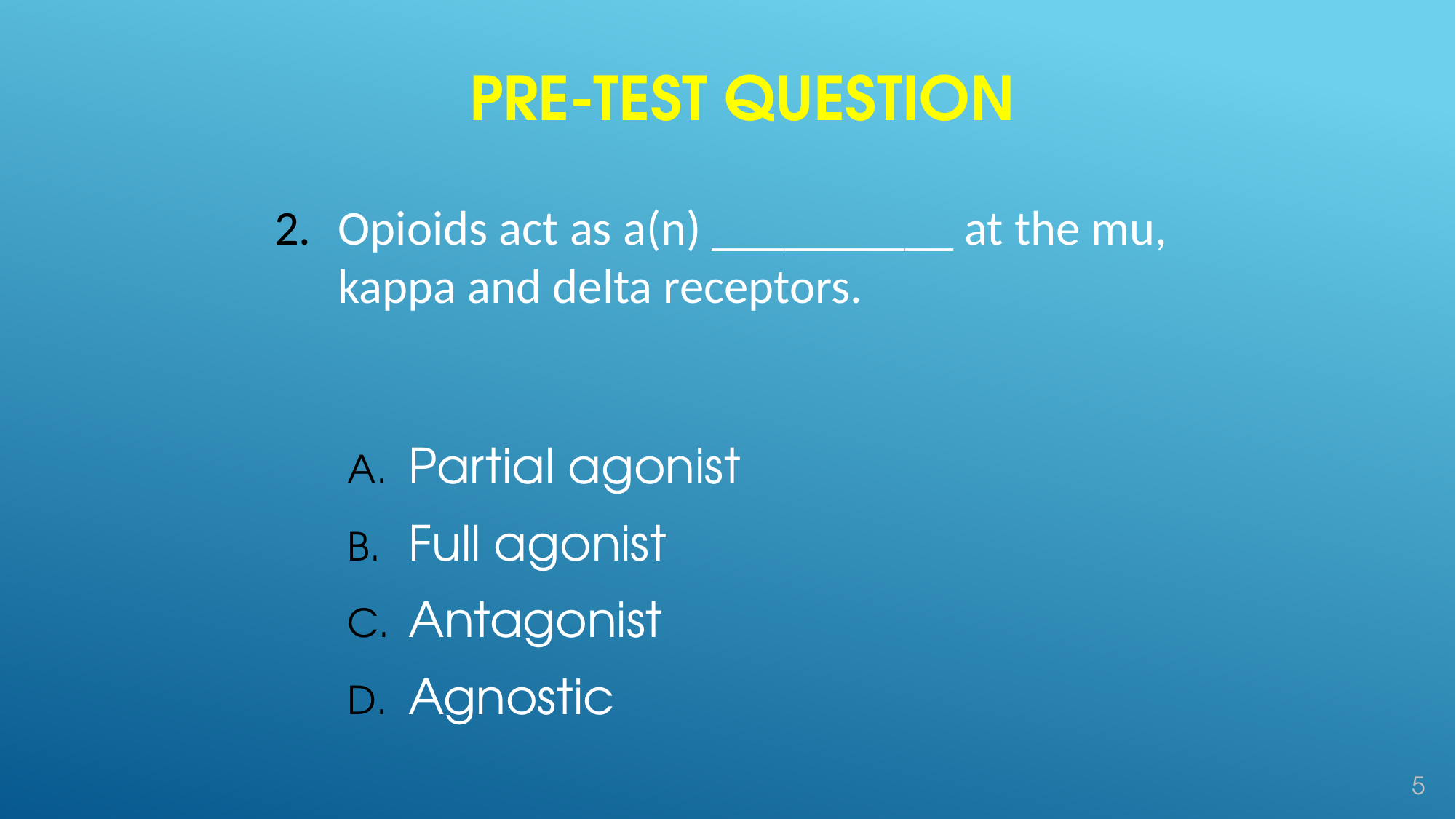

# Pre-Test Question
Opioids act as a(n) __________ at the mu, kappa and delta receptors.
Partial agonist
Full agonist
Antagonist
Agnostic
5